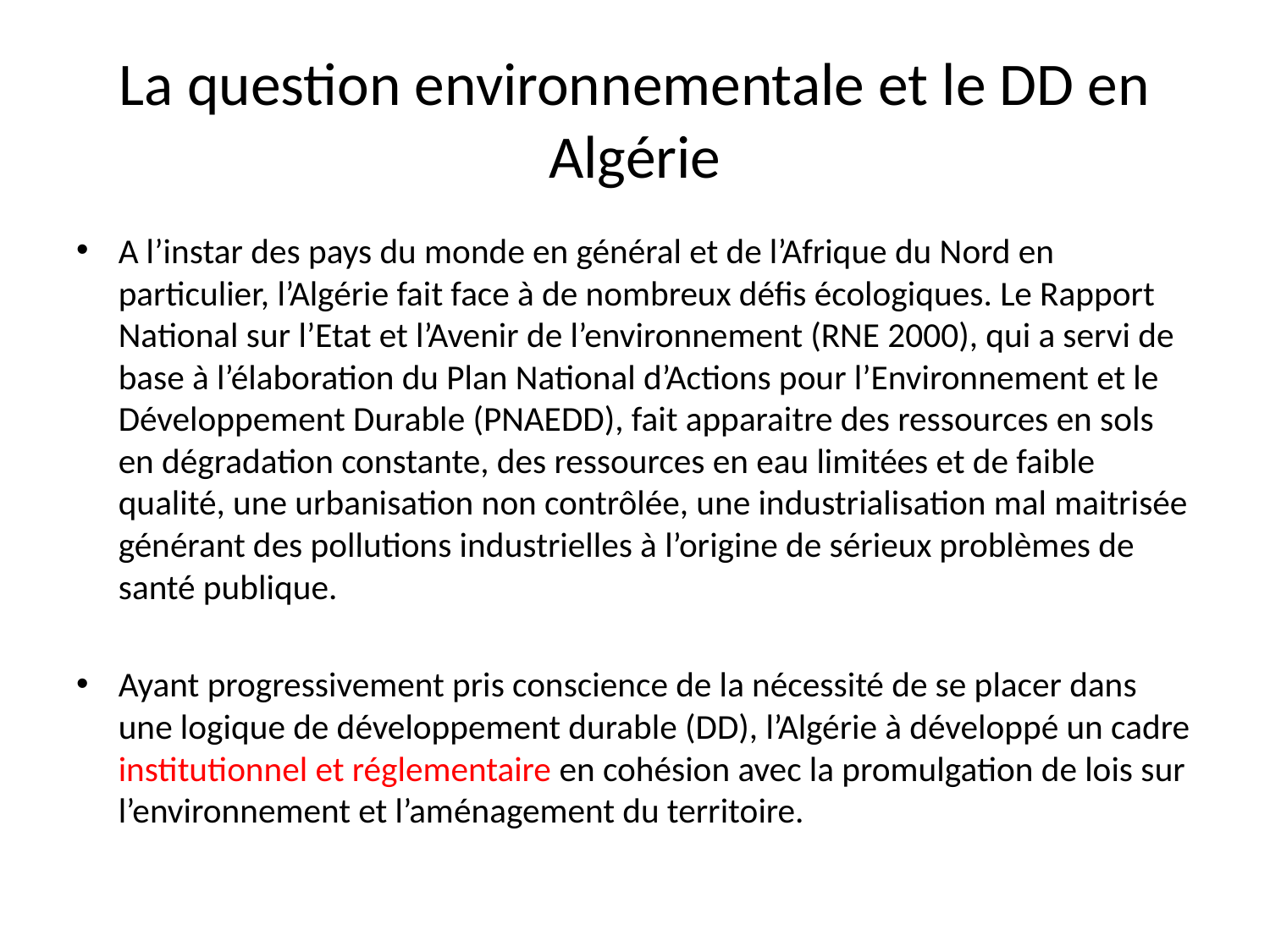

# La question environnementale et le DD en Algérie
A l’instar des pays du monde en général et de l’Afrique du Nord en particulier, l’Algérie fait face à de nombreux défis écologiques. Le Rapport National sur l’Etat et l’Avenir de l’environnement (RNE 2000), qui a servi de base à l’élaboration du Plan National d’Actions pour l’Environnement et le Développement Durable (PNAEDD), fait apparaitre des ressources en sols en dégradation constante, des ressources en eau limitées et de faible qualité, une urbanisation non contrôlée, une industrialisation mal maitrisée générant des pollutions industrielles à l’origine de sérieux problèmes de santé publique.

Ayant progressivement pris conscience de la nécessité de se placer dans une logique de développement durable (DD), l’Algérie à développé un cadre institutionnel et réglementaire en cohésion avec la promulgation de lois sur l’environnement et l’aménagement du territoire.